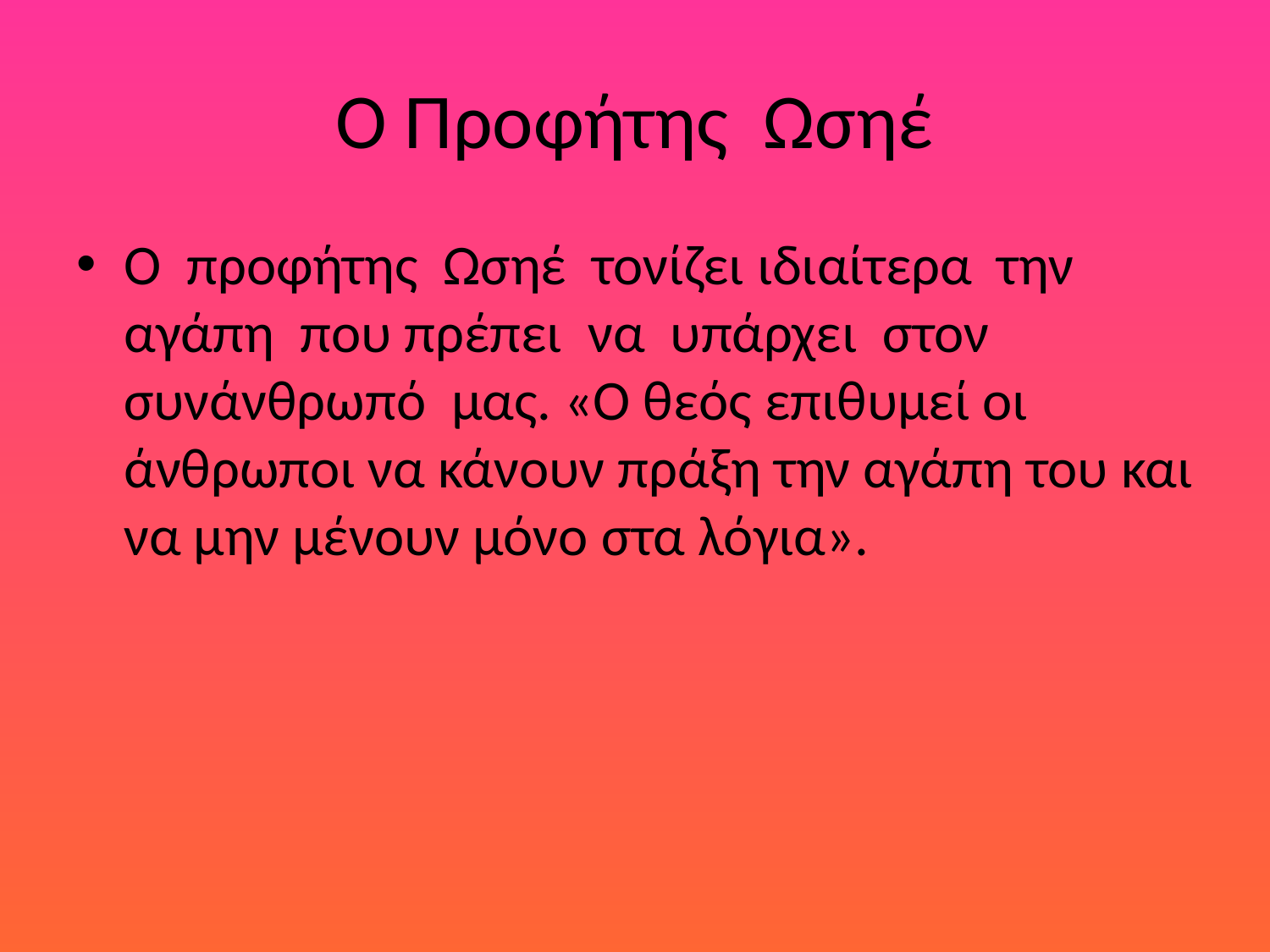

# Ο Προφήτης  Ωσηέ
Ο  προφήτης  Ωσηέ  τονίζει ιδιαίτερα  την  αγάπη  που πρέπει  να  υπάρχει  στον  συνάνθρωπό  μας. «Ο θεός επιθυμεί οι άνθρωποι να κάνουν πράξη την αγάπη του και να μην μένουν μόνο στα λόγια».